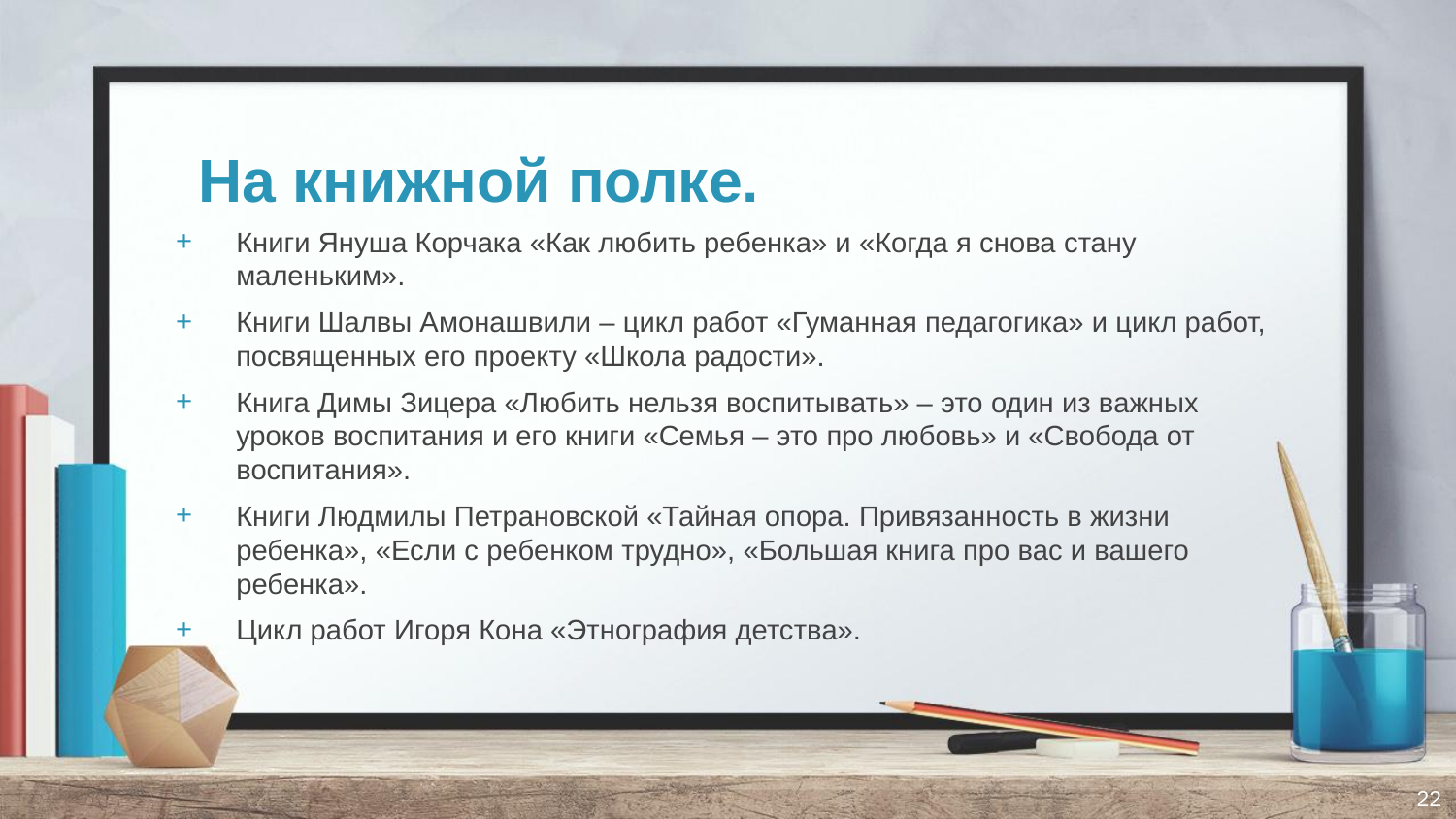

# На книжной полке.
Книги Януша Корчака «Как любить ребенка» и «Когда я снова стану маленьким».
Книги Шалвы Амонашвили – цикл работ «Гуманная педагогика» и цикл работ, посвященных его проекту «Школа радости».
Книга Димы Зицера «Любить нельзя воспитывать» – это один из важных уроков воспитания и его книги «Семья – это про любовь» и «Свобода от воспитания».
Книги Людмилы Петрановской «Тайная опора. Привязанность в жизни ребенка», «Если с ребенком трудно», «Большая книга про вас и вашего ребенка».
Цикл работ Игоря Кона «Этнография детства».

22